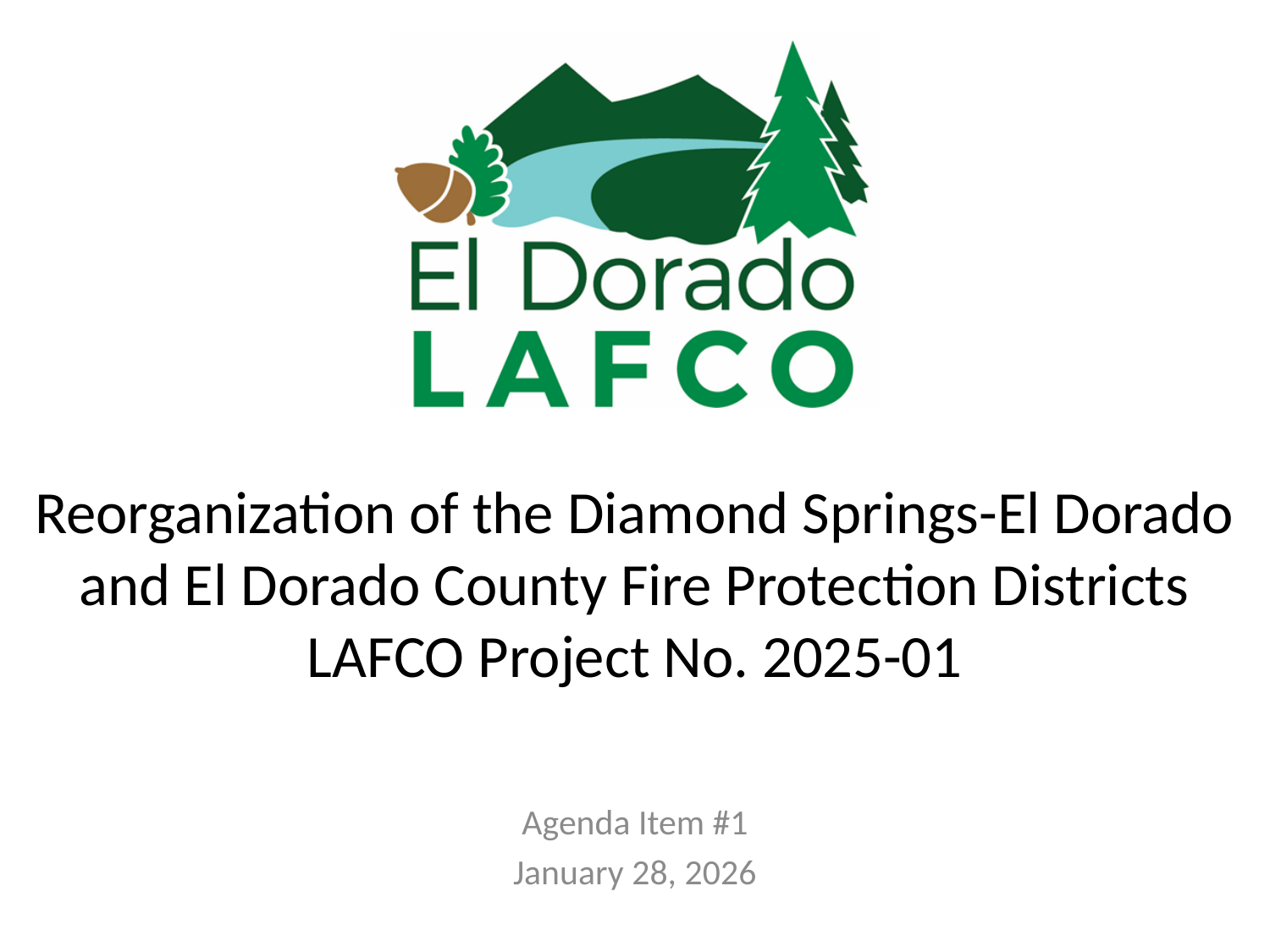

# Reorganization of the Diamond Springs-El Dorado and El Dorado County Fire Protection Districts LAFCO Project No. 2025-01
Agenda Item #1
January 28, 2026